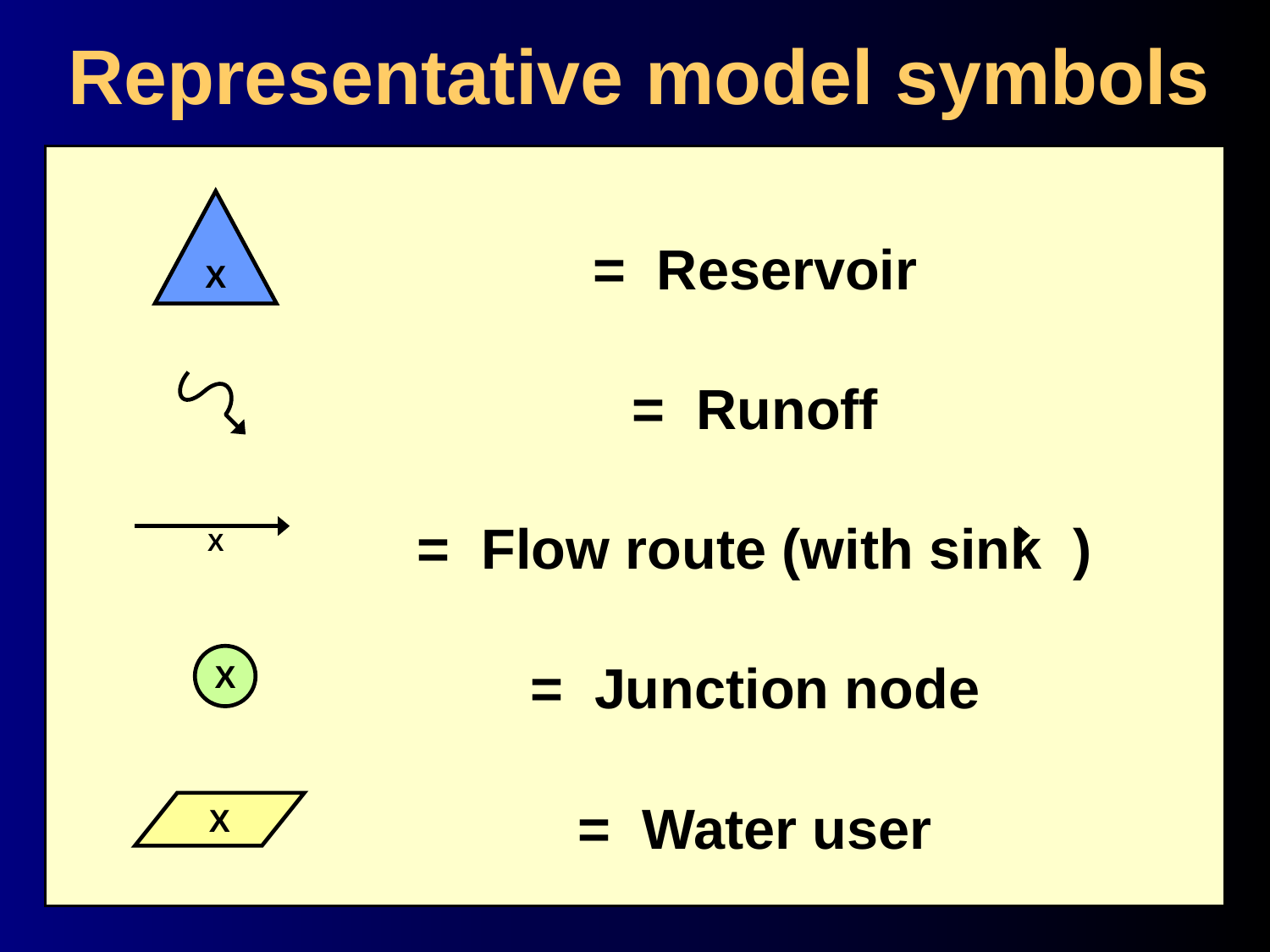

Representative model symbols

=  Reservoir
=  Runoff
=  Flow route (with sink  )
=  Junction node
=  Water user
X

X
X
X